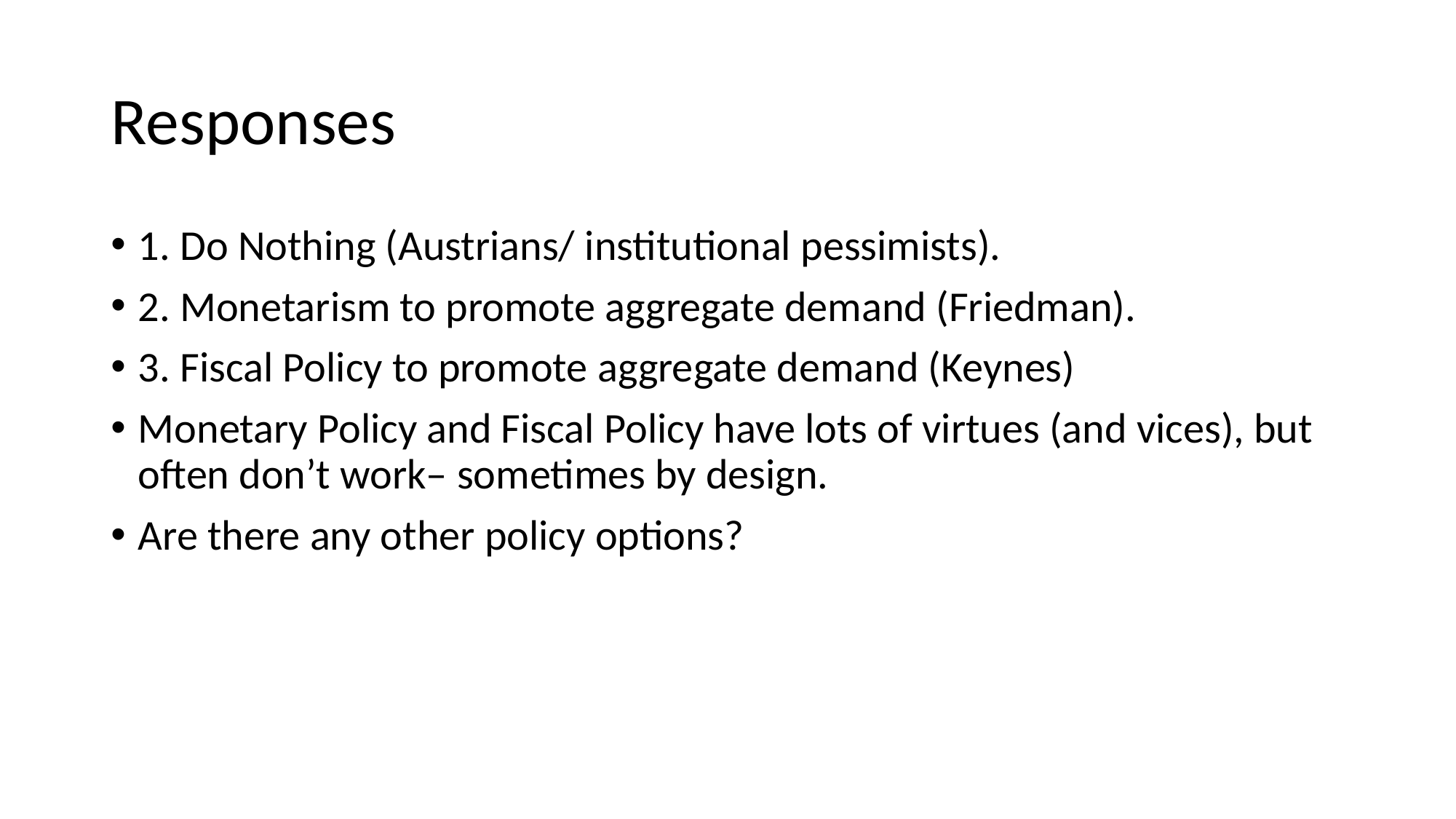

# Responses
1. Do Nothing (Austrians/ institutional pessimists).
2. Monetarism to promote aggregate demand (Friedman).
3. Fiscal Policy to promote aggregate demand (Keynes)
Monetary Policy and Fiscal Policy have lots of virtues (and vices), but often don’t work– sometimes by design.
Are there any other policy options?